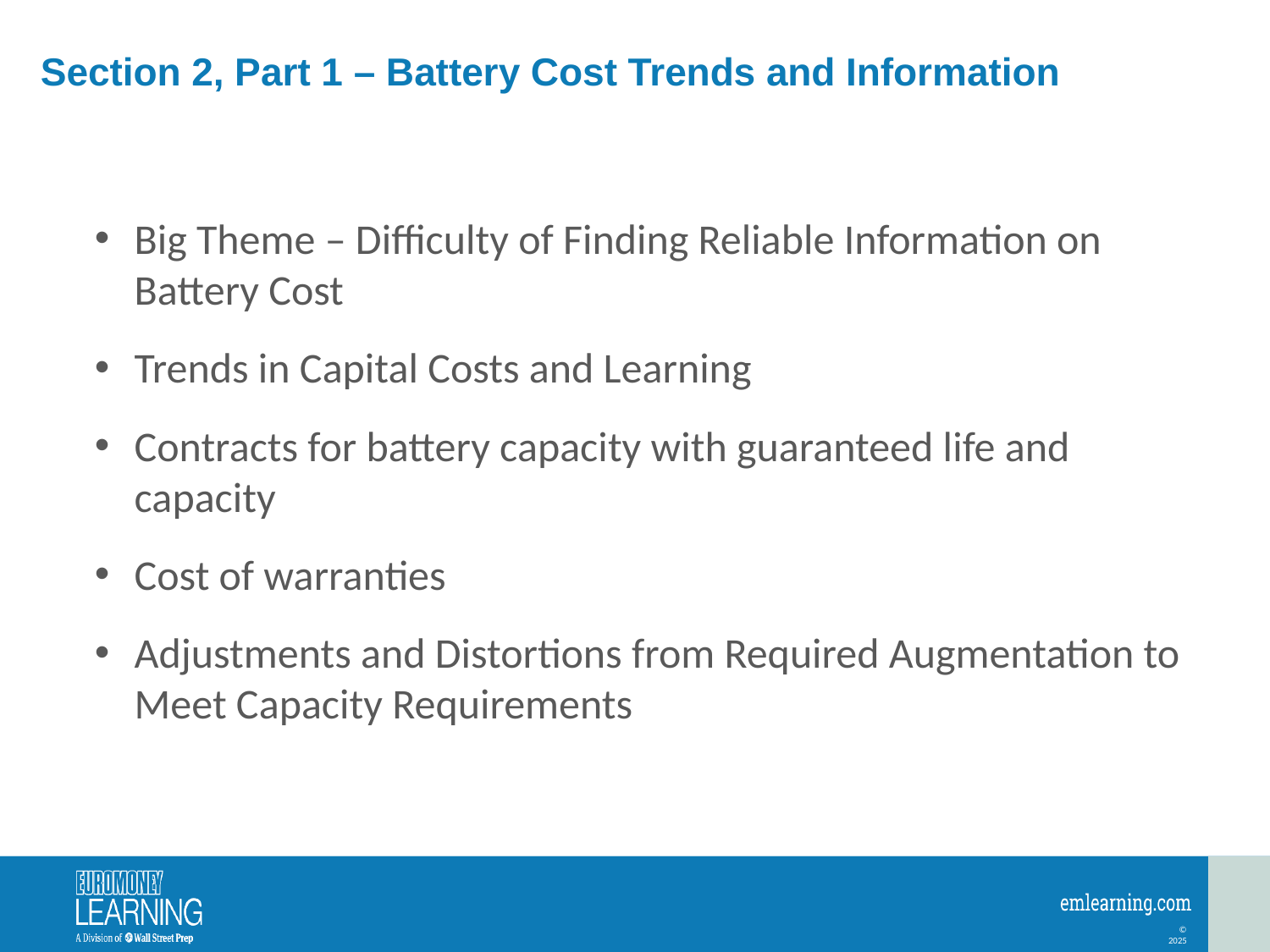

# Section 2, Part 1 – Battery Cost Trends and Information
Big Theme – Difficulty of Finding Reliable Information on Battery Cost
Trends in Capital Costs and Learning
Contracts for battery capacity with guaranteed life and capacity
Cost of warranties
Adjustments and Distortions from Required Augmentation to Meet Capacity Requirements